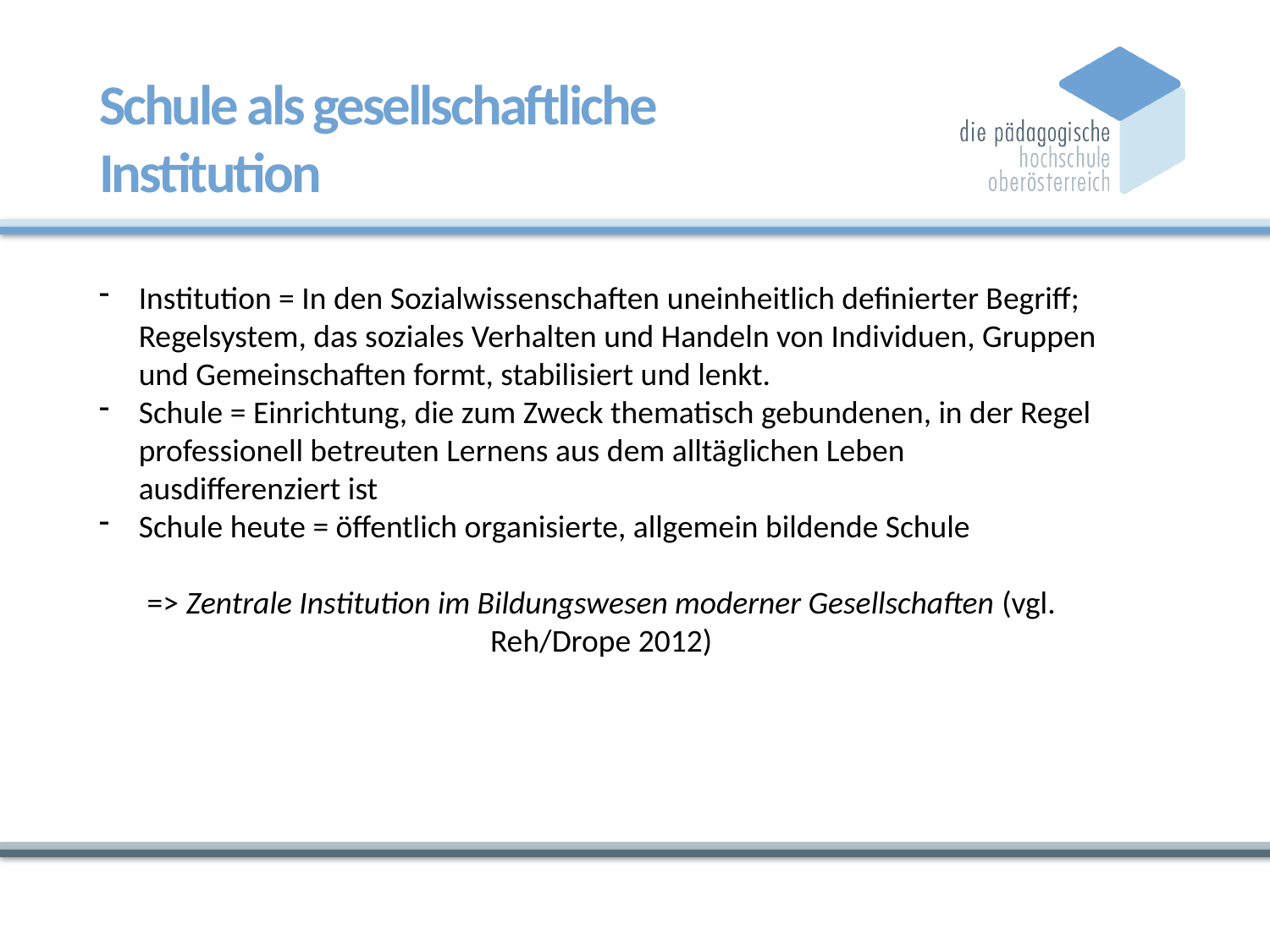

# Schule als gesellschaftliche Institution
Institution = In den Sozialwissenschaften uneinheitlich definierter Begriff; Regelsystem, das soziales Verhalten und Handeln von Individuen, Gruppen und Gemeinschaften formt, stabilisiert und lenkt.
Schule = Einrichtung, die zum Zweck thematisch gebundenen, in der Regel professionell betreuten Lernens aus dem alltäglichen Leben ausdifferenziert ist
Schule heute = öffentlich organisierte, allgemein bildende Schule

=> Zentrale Institution im Bildungswesen moderner Gesellschaften (vgl. Reh/Drope 2012)